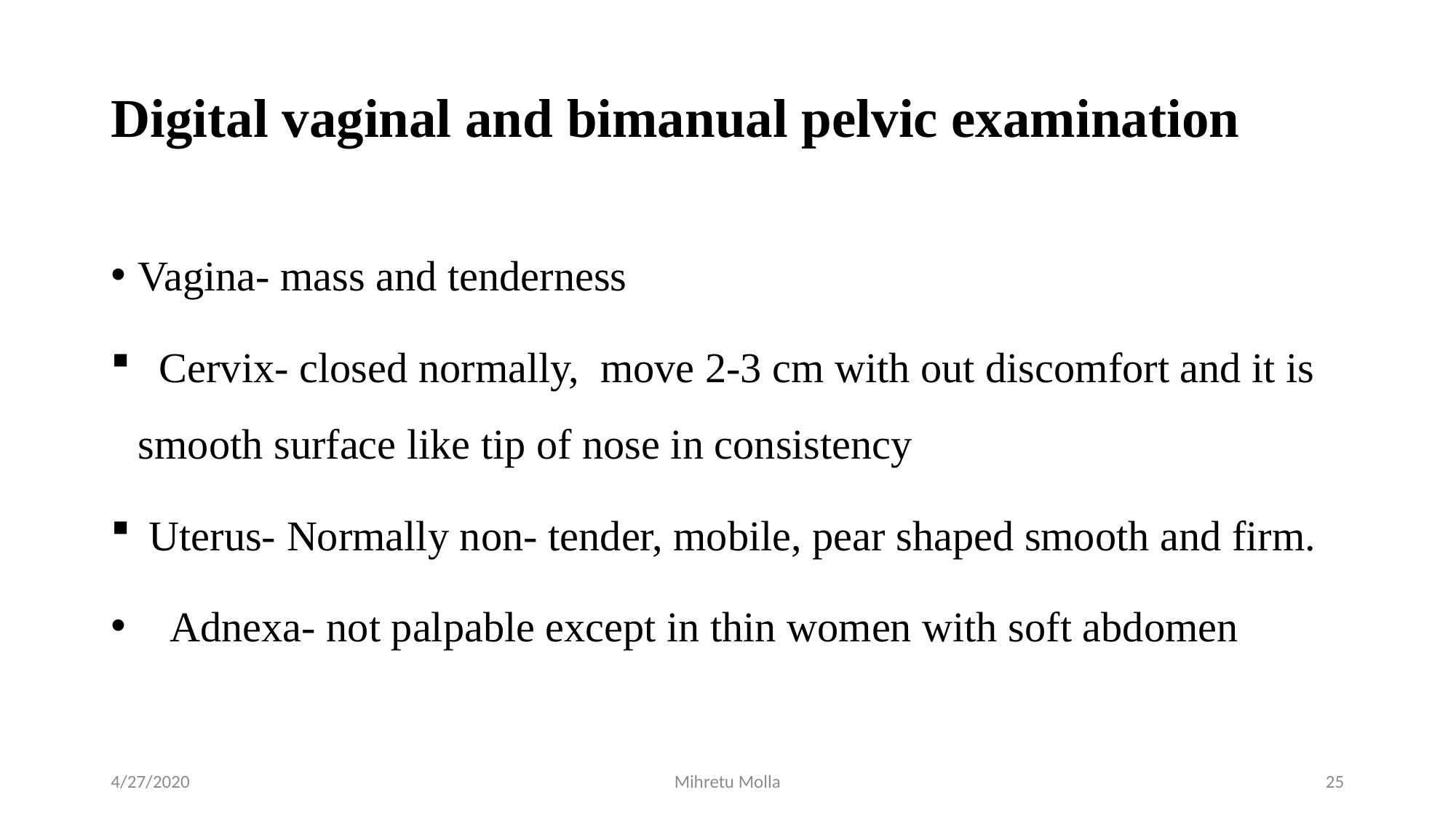

# Digital vaginal and bimanual pelvic examination
Vagina- mass and tenderness
  Cervix- closed normally,  move 2-3 cm with out discomfort and it is smooth surface like tip of nose in consistency
 Uterus- Normally non- tender, mobile, pear shaped smooth and firm.
   Adnexa- not palpable except in thin women with soft abdomen

4/27/2020
Mihretu Molla
25